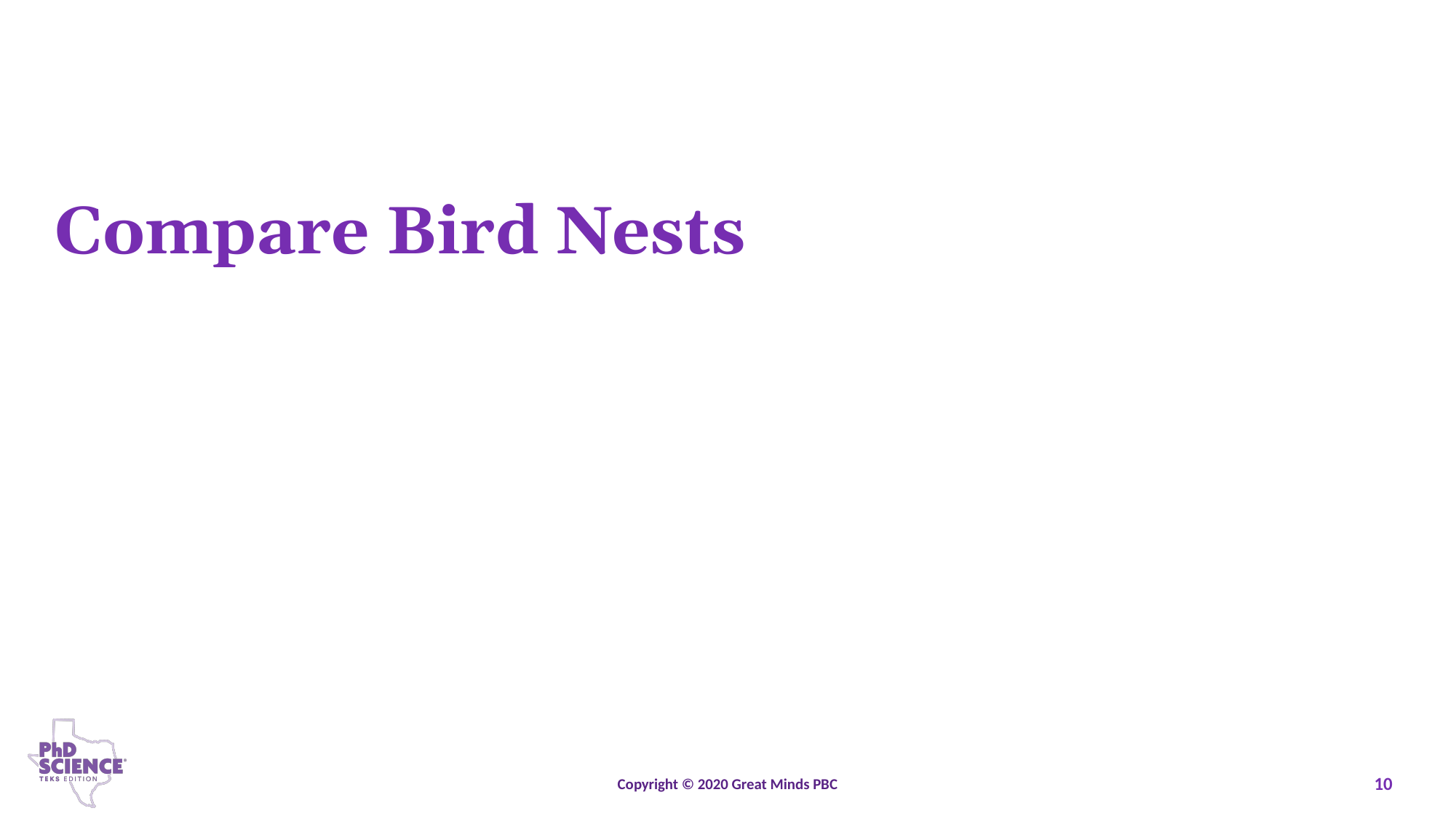

# Compare Bird Nests
Copyright © 2020 Great Minds PBC
10